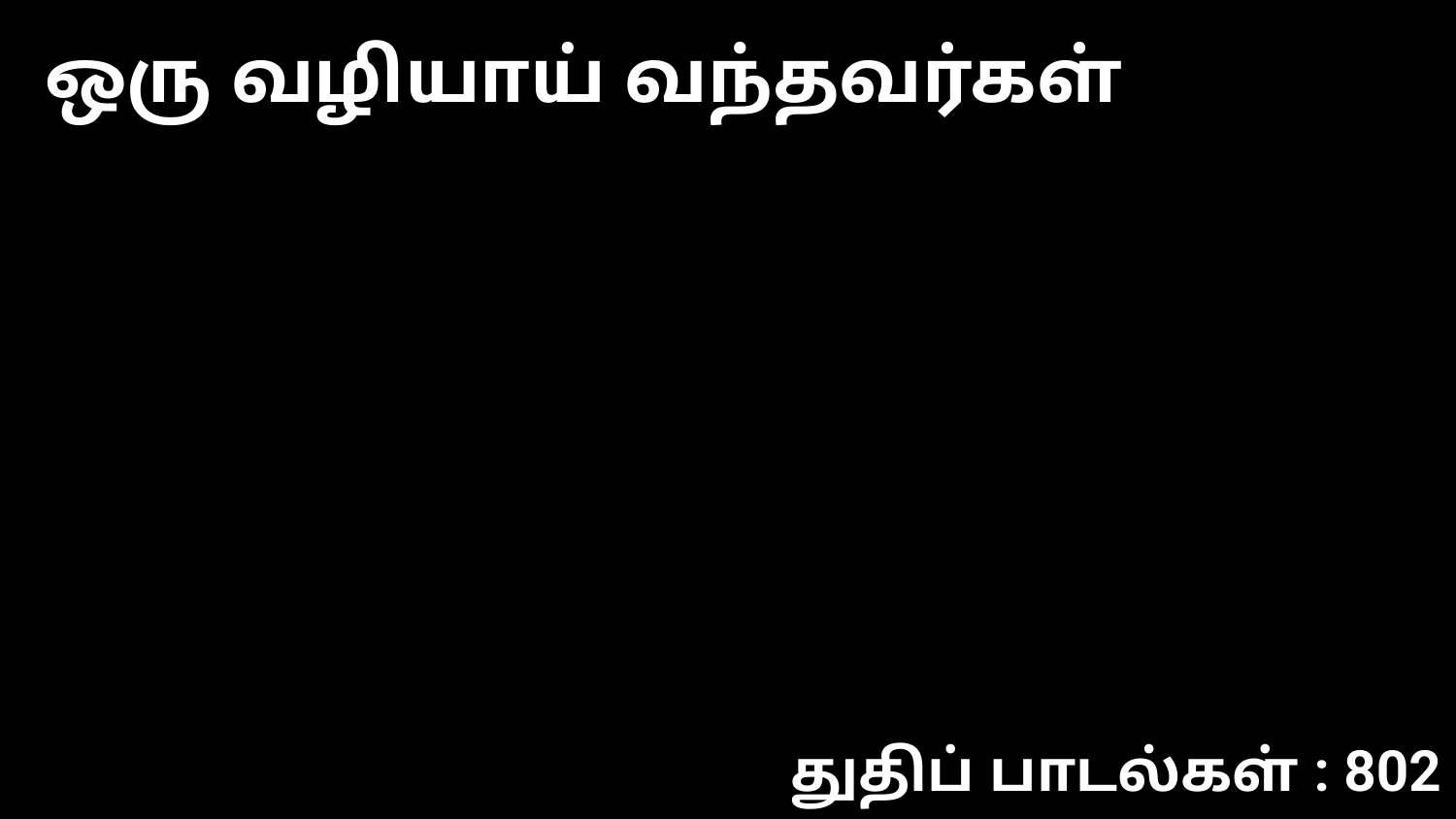

ஒரு வழியாய் வந்தவர்கள்
துதிப் பாடல்கள் : 802